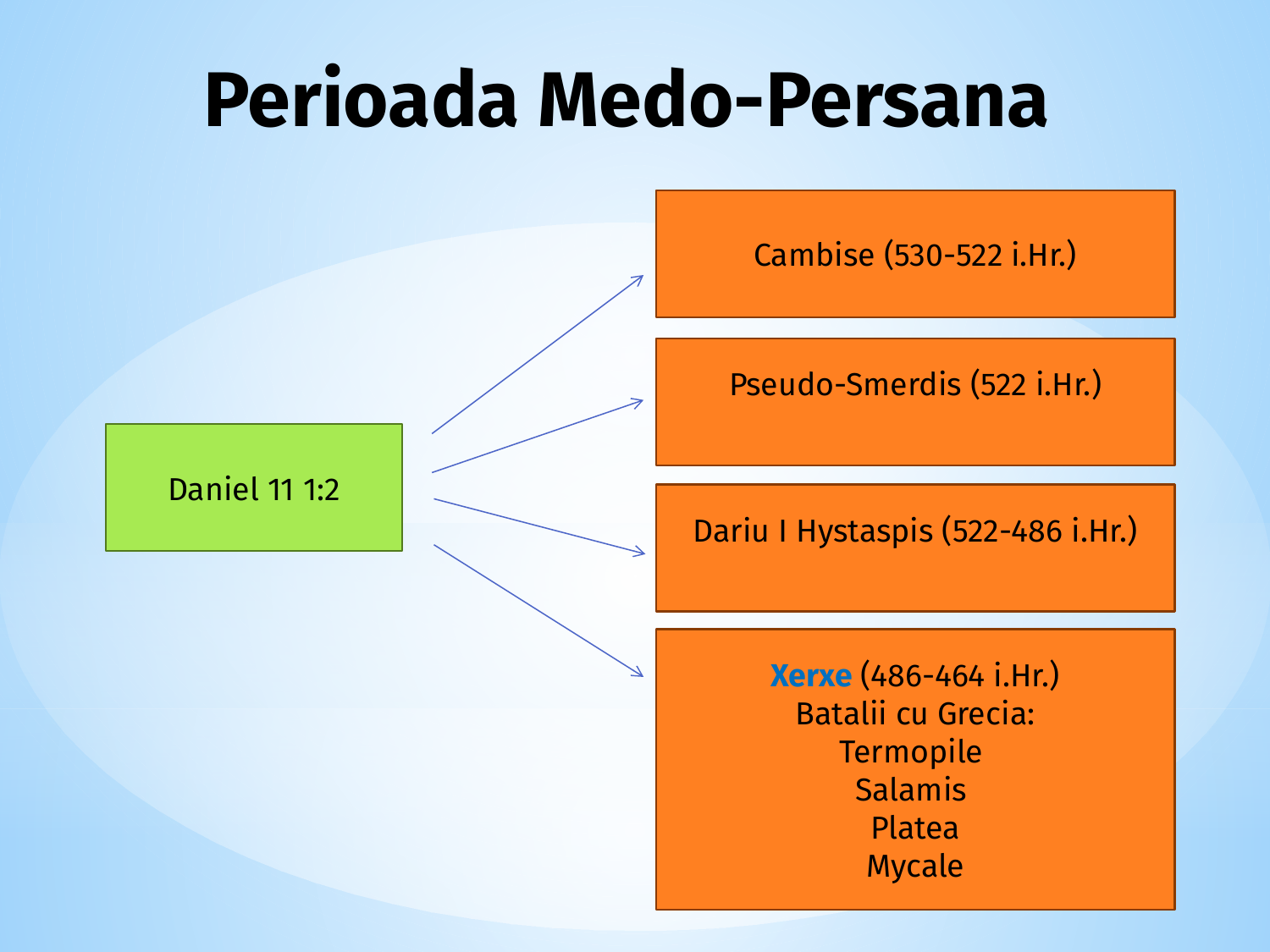

Perioada Medo-Persana
Cambise (530-522 i.Hr.)
Pseudo-Smerdis (522 i.Hr.)

Daniel 11 1:2
Dariu I Hystaspis (522-486 i.Hr.)

Xerxe (486-464 i.Hr.)
Batalii cu Grecia:
Termopile
Salamis
Platea
Mycale